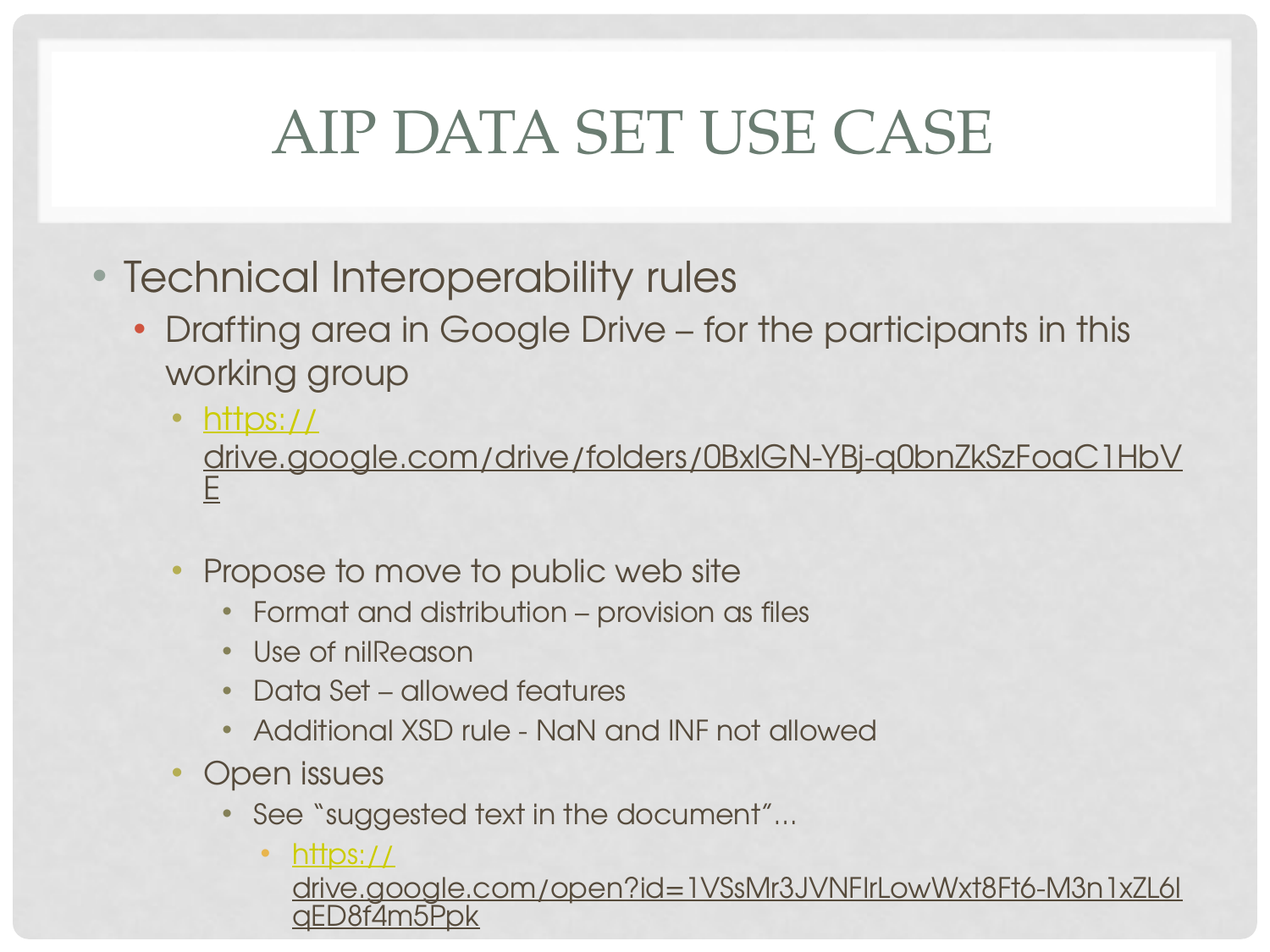

# AIP Data SET Use Case
Technical Interoperability rules
Drafting area in Google Drive – for the participants in this working group
https://drive.google.com/drive/folders/0BxlGN-YBj-q0bnZkSzFoaC1HbVE
Propose to move to public web site
Format and distribution – provision as files
Use of nilReason
Data Set – allowed features
Additional XSD rule - NaN and INF not allowed
Open issues
See “suggested text in the document”…
https://drive.google.com/open?id=1VSsMr3JVNFIrLowWxt8Ft6-M3n1xZL6lqED8f4m5Ppk